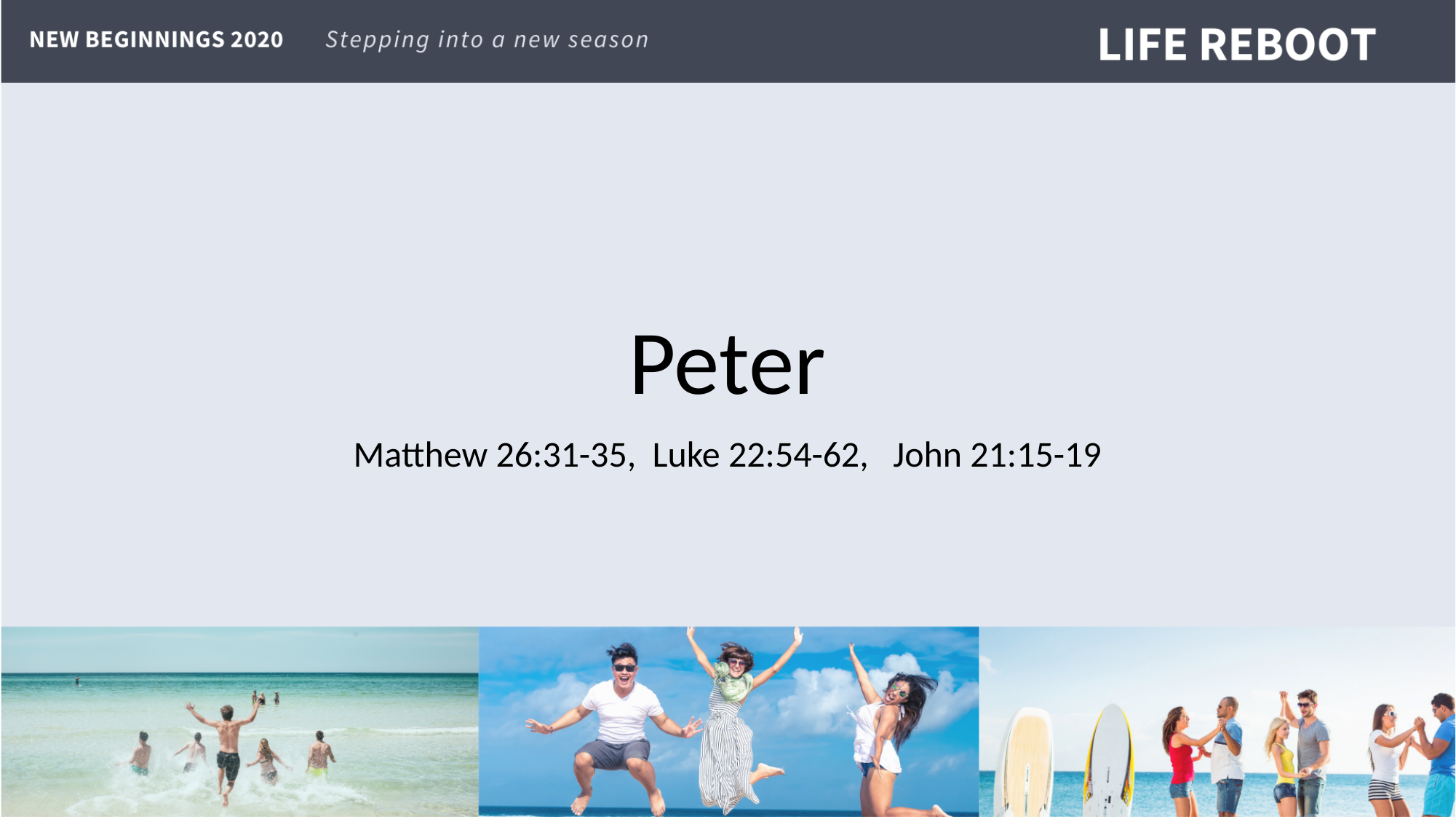

# Peter
Matthew 26:31-35,  Luke 22:54-62,   John 21:15-19